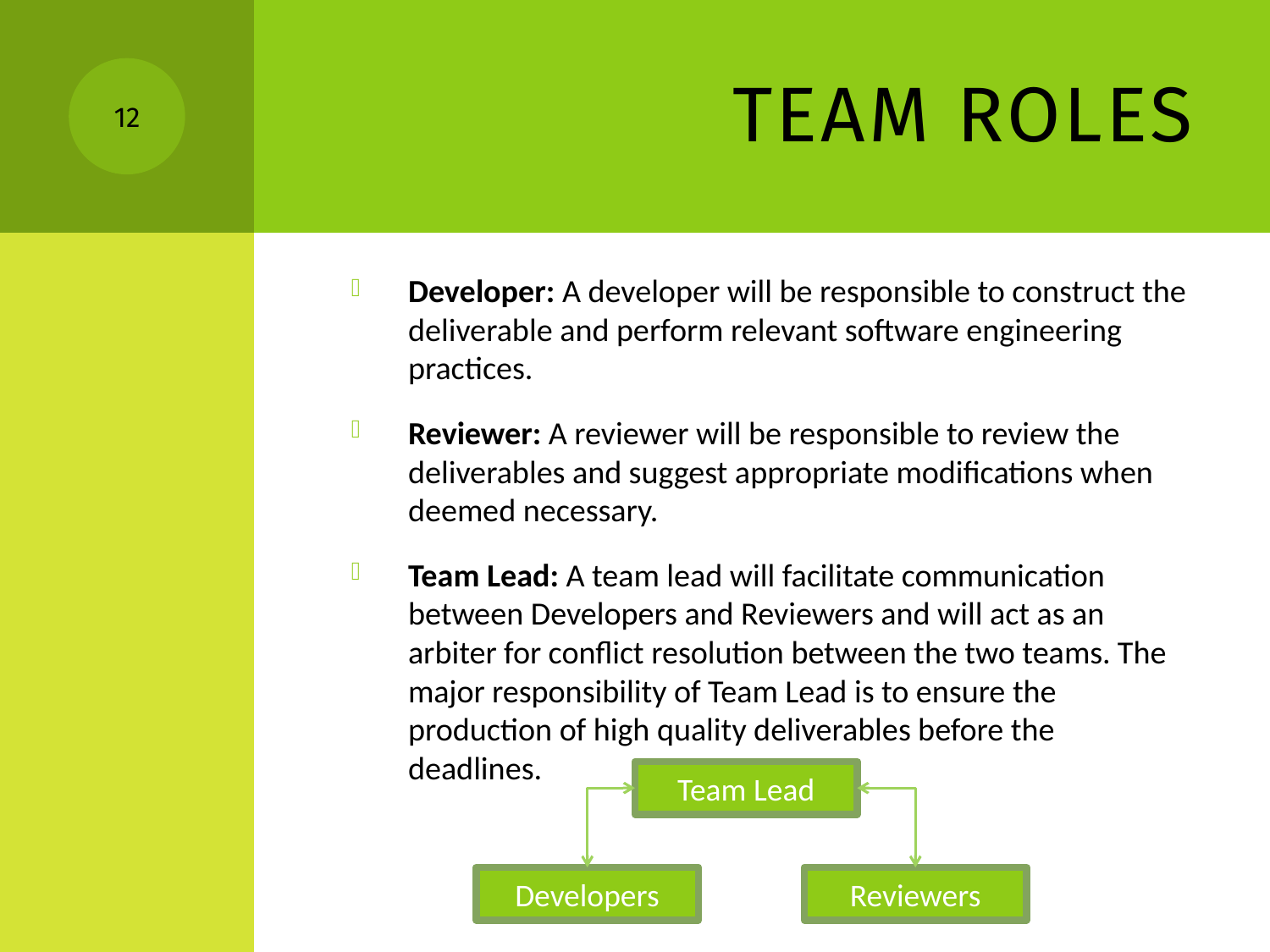

# Team Roles
12
Developer: A developer will be responsible to construct the deliverable and perform relevant software engineering practices.
Reviewer: A reviewer will be responsible to review the deliverables and suggest appropriate modifications when deemed necessary.
Team Lead: A team lead will facilitate communication between Developers and Reviewers and will act as an arbiter for conflict resolution between the two teams. The major responsibility of Team Lead is to ensure the production of high quality deliverables before the deadlines.

Team Lead
Developers
Reviewers